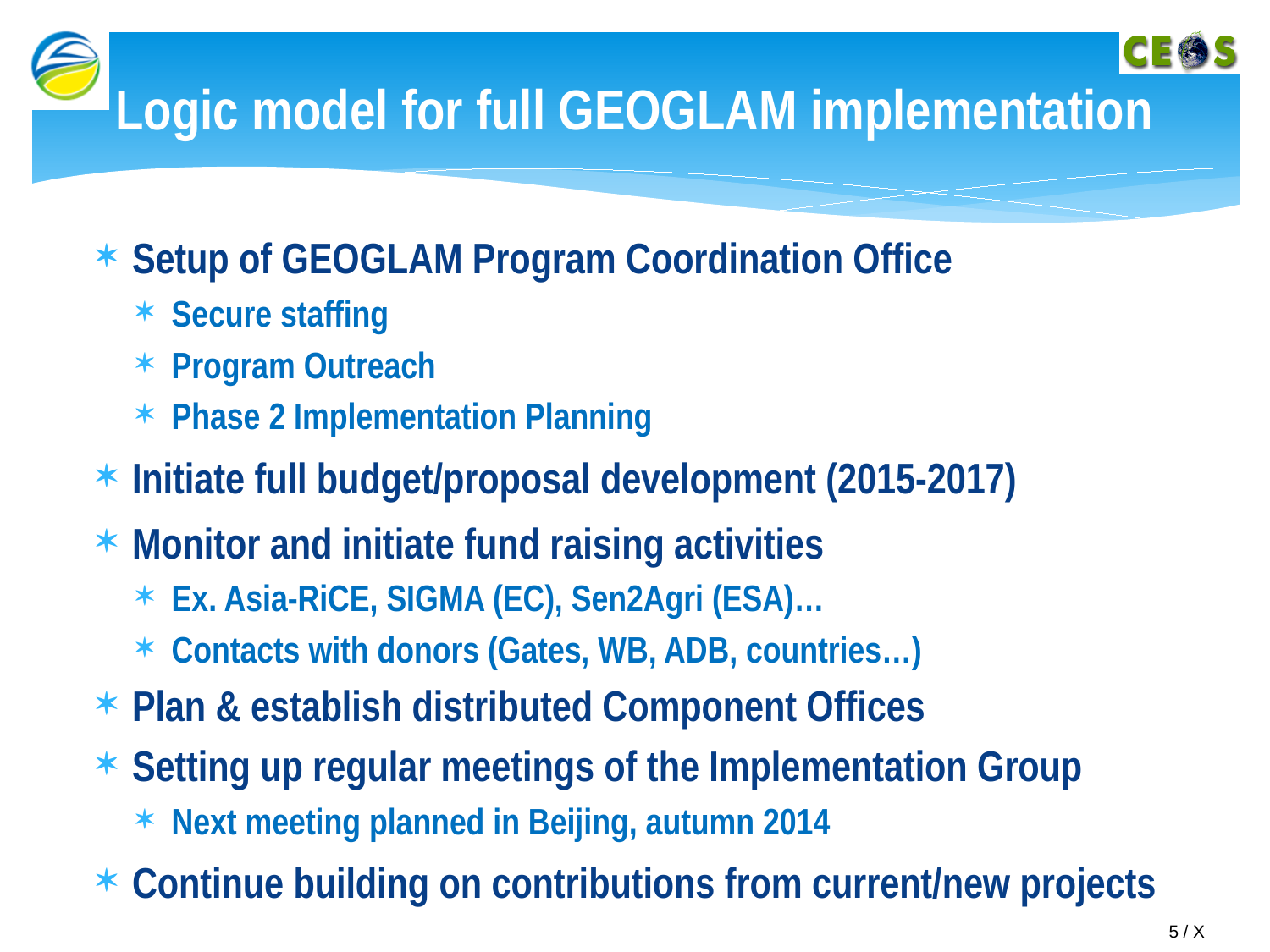

# Logic model for full GEOGLAM implementation
Setup of GEOGLAM Program Coordination Office
Secure staffing
Program Outreach
Phase 2 Implementation Planning
Initiate full budget/proposal development (2015-2017)
Monitor and initiate fund raising activities
Ex. Asia-RiCE, SIGMA (EC), Sen2Agri (ESA)…
Contacts with donors (Gates, WB, ADB, countries…)
Plan & establish distributed Component Offices
Setting up regular meetings of the Implementation Group
Next meeting planned in Beijing, autumn 2014
Continue building on contributions from current/new projects
5